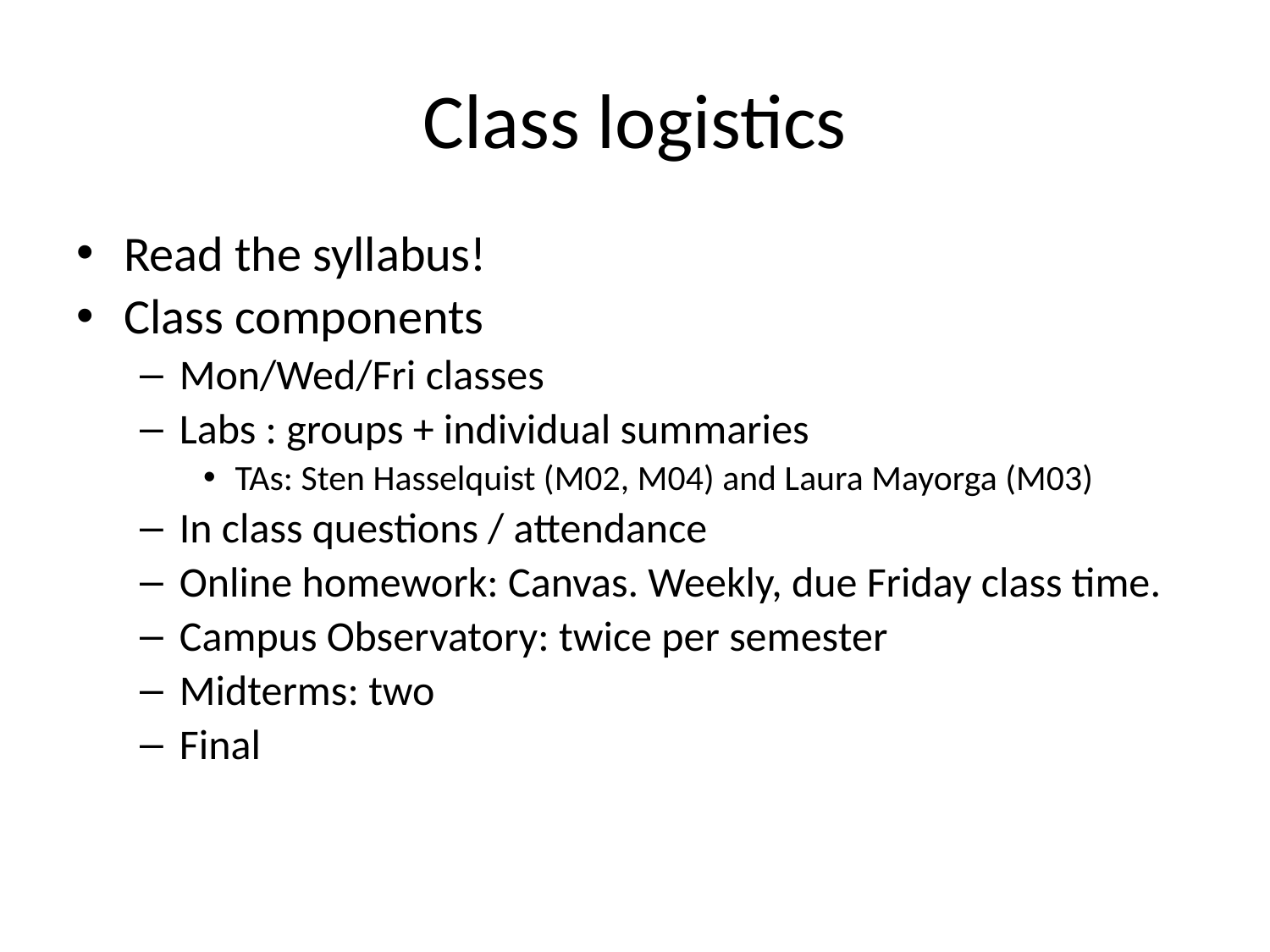

# Class logistics
Read the syllabus!
Class components
Mon/Wed/Fri classes
Labs : groups + individual summaries
TAs: Sten Hasselquist (M02, M04) and Laura Mayorga (M03)
In class questions / attendance
Online homework: Canvas. Weekly, due Friday class time.
Campus Observatory: twice per semester
Midterms: two
Final